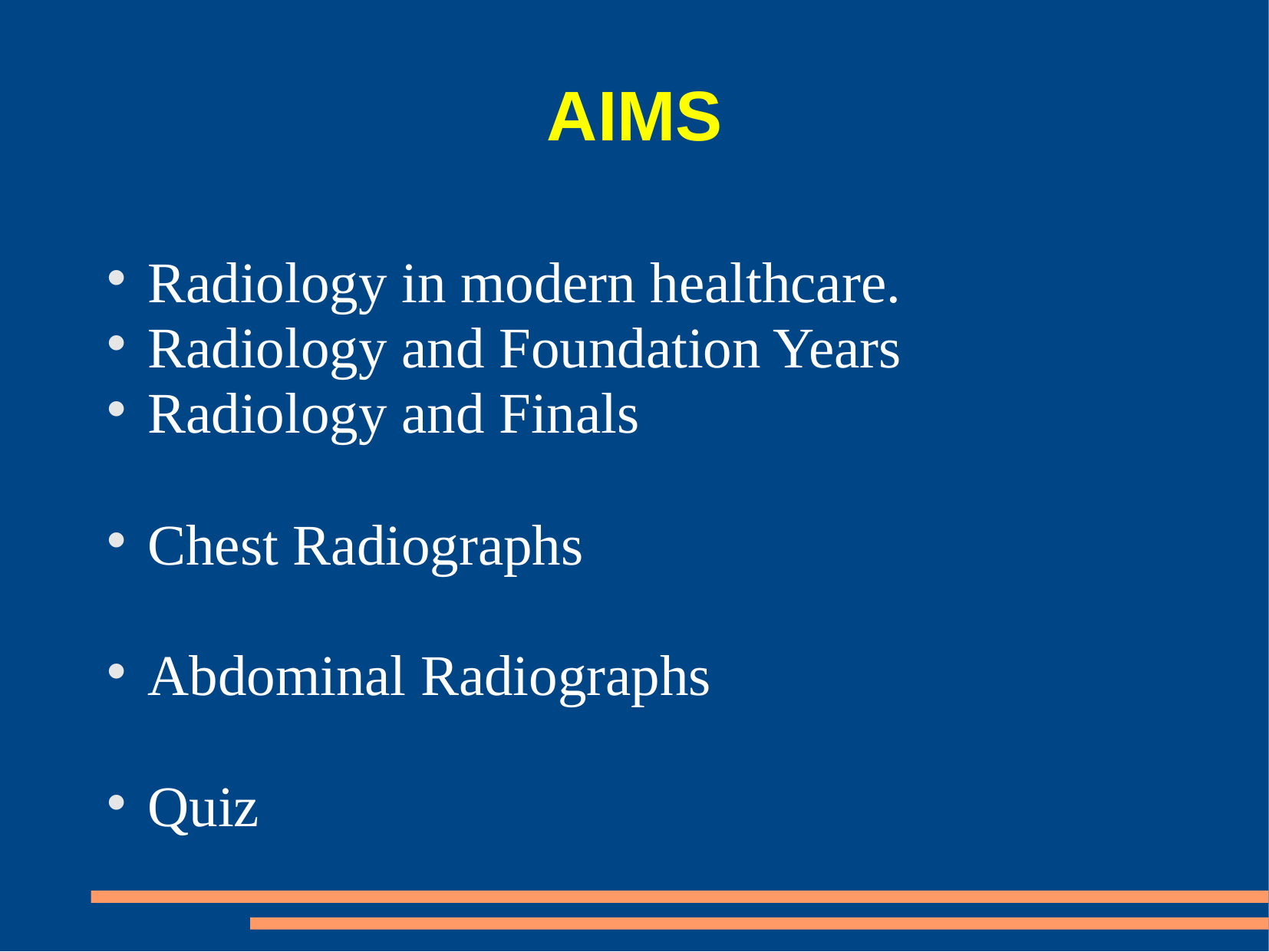

# AIMS
Radiology in modern healthcare.
Radiology and Foundation Years
Radiology and Finals

Chest Radiographs

Abdominal Radiographs

Quiz